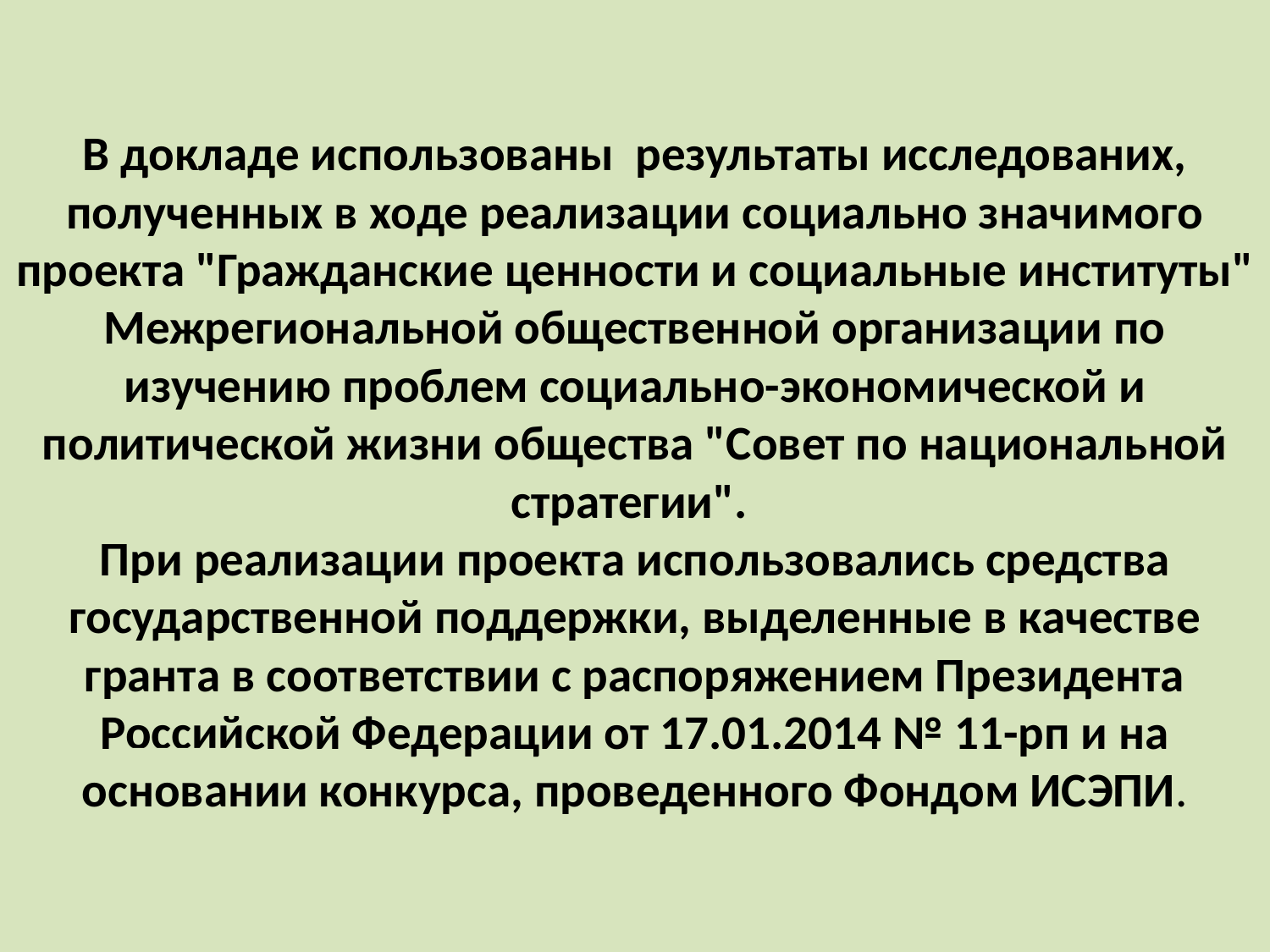

# В докладе использованы  результаты исследованих, полученных в ходе реализации социально значимого проекта "Гражданские ценности и социальные институты" Межрегиональной общественной организации по изучению проблем социально-экономической и политической жизни общества "Совет по национальной стратегии". При реализации проекта использовались средства государственной поддержки, выделенные в качестве гранта в соответствии с распоряжением Президента Российской Федерации от 17.01.2014 № 11-рп и на основании конкурса, проведенного Фондом ИСЭПИ.